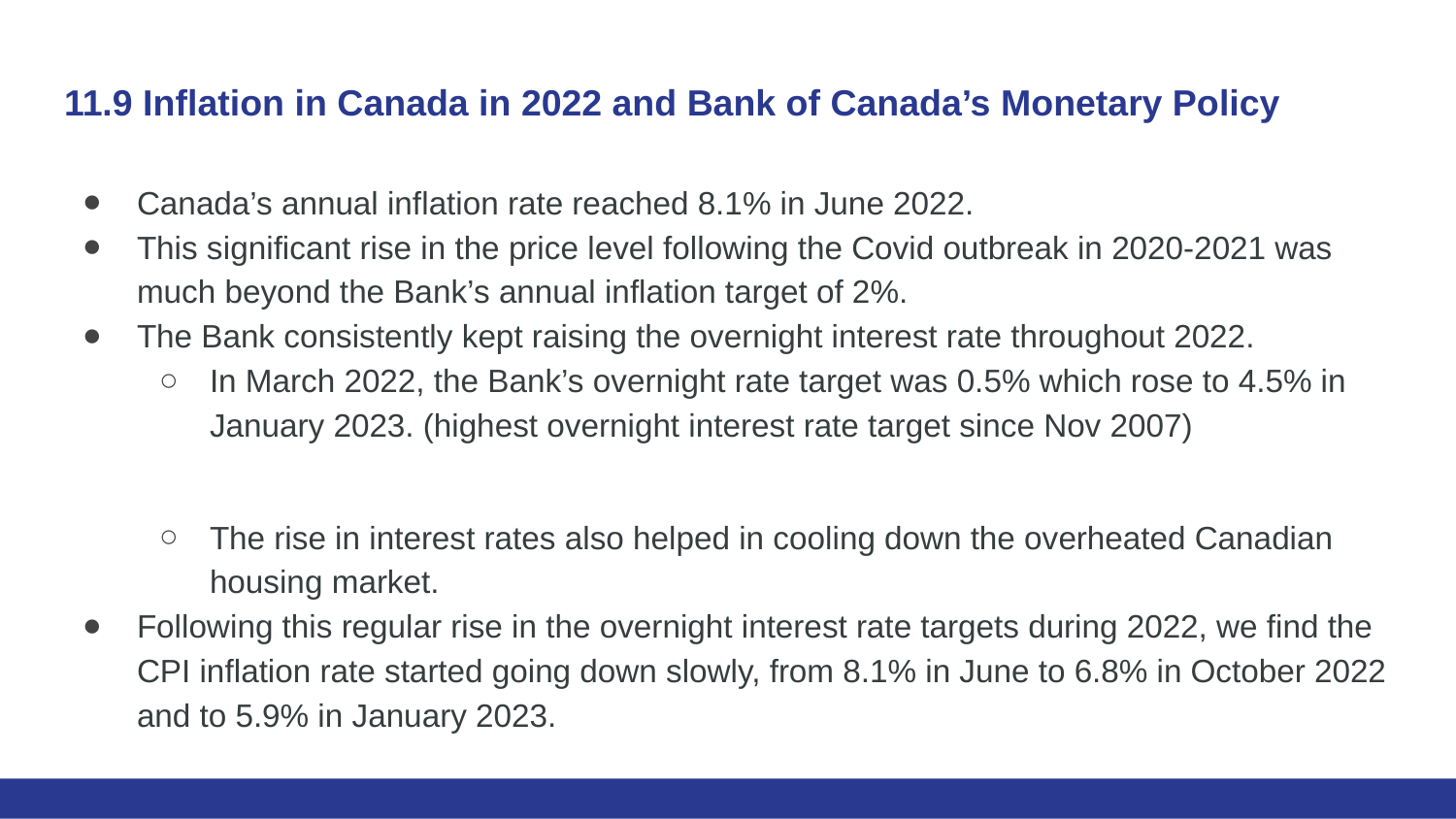

# 11.9 Inflation in Canada in 2022 and Bank of Canada’s Monetary Policy
Canada’s annual inflation rate reached 8.1% in June 2022.
This significant rise in the price level following the Covid outbreak in 2020-2021 was much beyond the Bank’s annual inflation target of 2%.
The Bank consistently kept raising the overnight interest rate throughout 2022.
In March 2022, the Bank’s overnight rate target was 0.5% which rose to 4.5% in January 2023. (highest overnight interest rate target since Nov 2007)

The rise in interest rates also helped in cooling down the overheated Canadian housing market.
Following this regular rise in the overnight interest rate targets during 2022, we find the CPI inflation rate started going down slowly, from 8.1% in June to 6.8% in October 2022 and to 5.9% in January 2023.